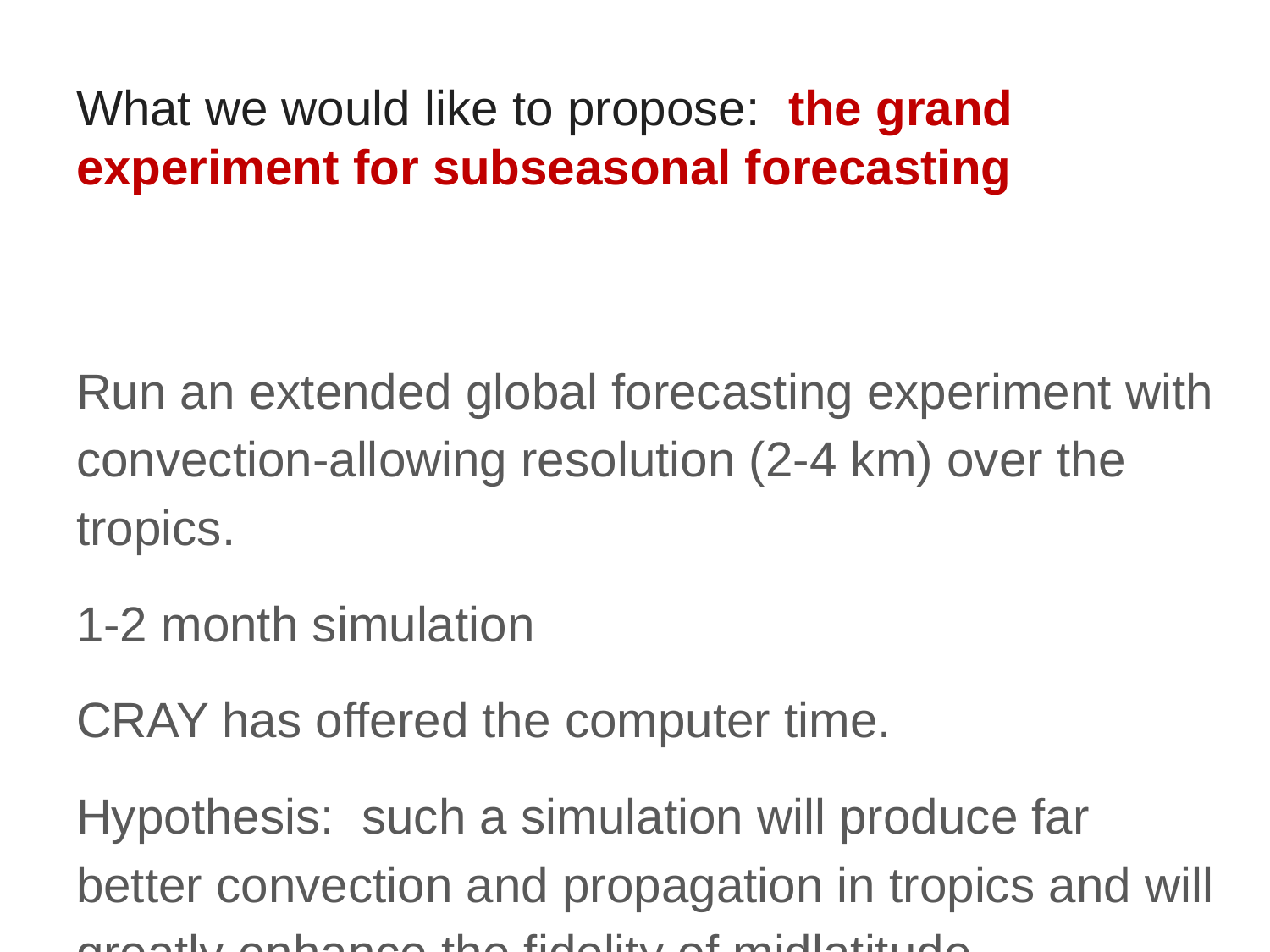

# What we would like to propose:  the grand experiment for subseasonal forecasting
Run an extended global forecasting experiment with convection-allowing resolution (2-4 km) over the tropics.
1-2 month simulation
CRAY has offered the computer time.
Hypothesis:  such a simulation will produce far better convection and propagation in tropics and will greatly enhance the fidelity of midlatitude teleconnections and thus subseasonal prediction.
Ready to do this now, with support of a grad student.